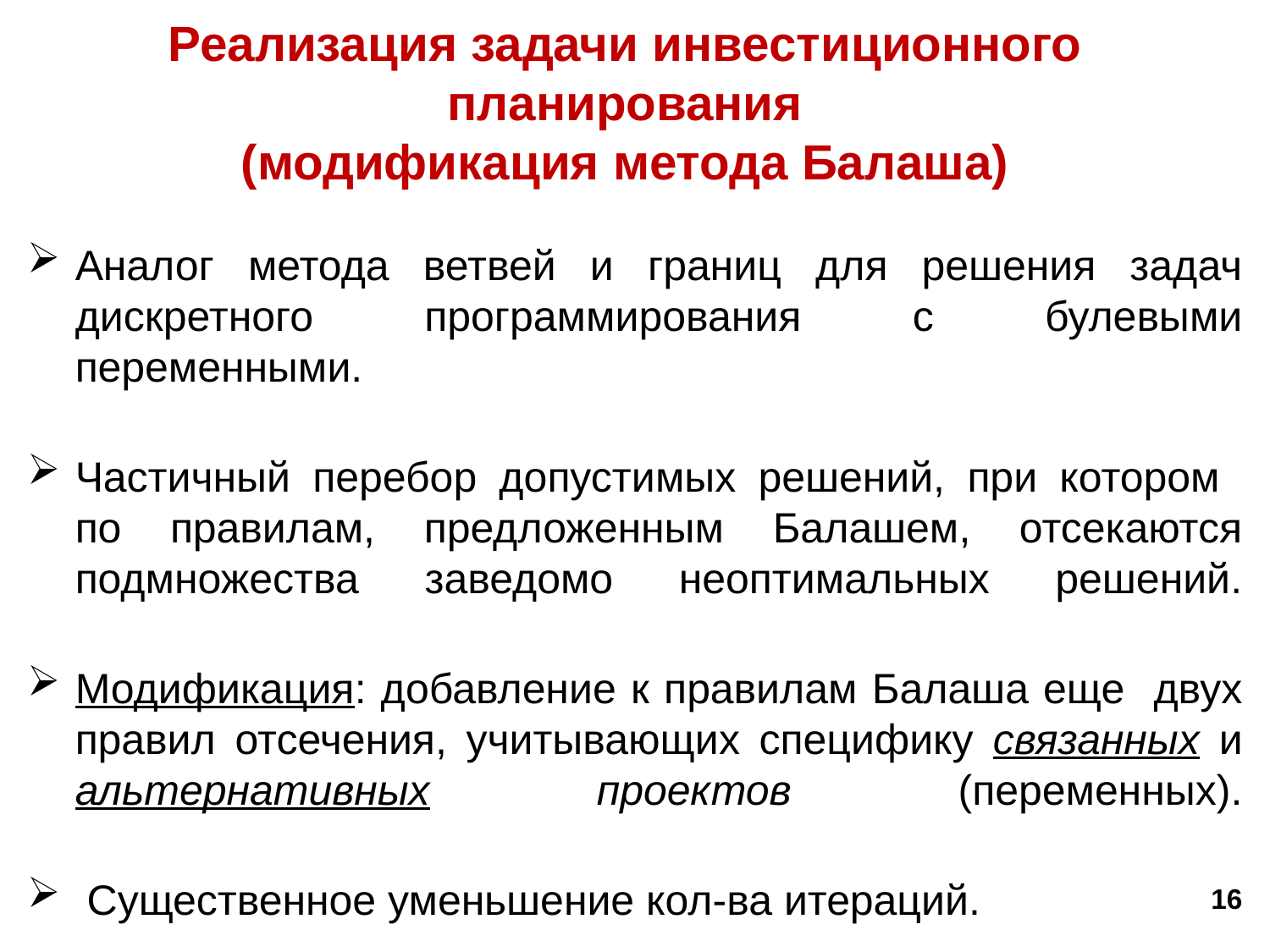

Реализация задачи инвестиционного планирования
(модификация метода Балаша)

Аналог метода ветвей и границ для решения задач дискретного программирования с булевыми переменными.
Частичный перебор допустимых решений, при котором
по правилам, предложенным Балашем, отсекаются подмножества заведомо неоптимальных решений.
Модификация: добавление к правилам Балаша еще  двух правил отсечения, учитывающих специфику связанных и альтернативных проектов (переменных).
 Существенное уменьшение кол-ва итераций.
16